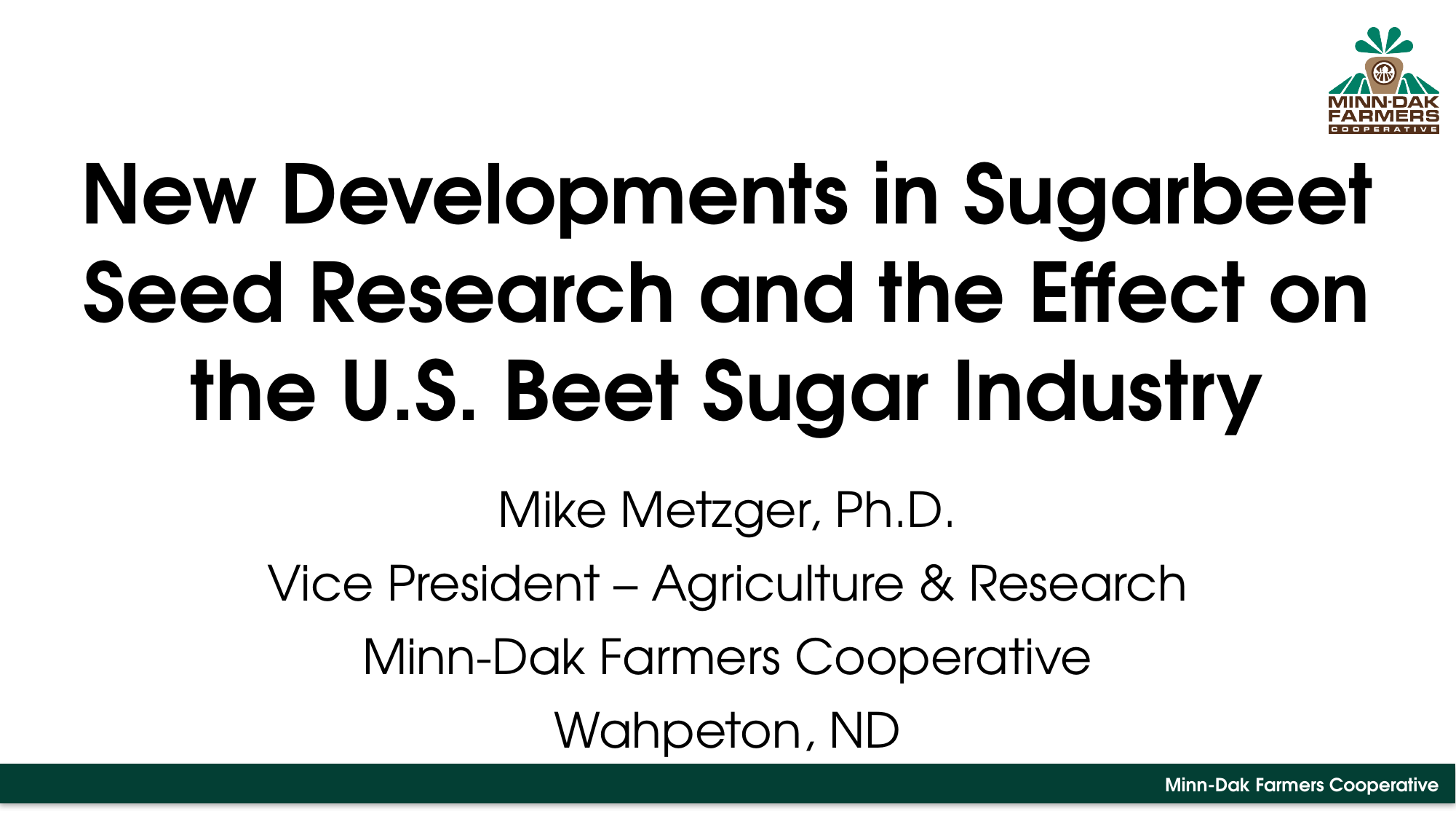

# New Developments in Sugarbeet Seed Research and the Effect on the U.S. Beet Sugar Industry
Mike Metzger, Ph.D.
Vice President – Agriculture & Research
Minn-Dak Farmers Cooperative
Wahpeton, ND
Minn-Dak Farmers Cooperative